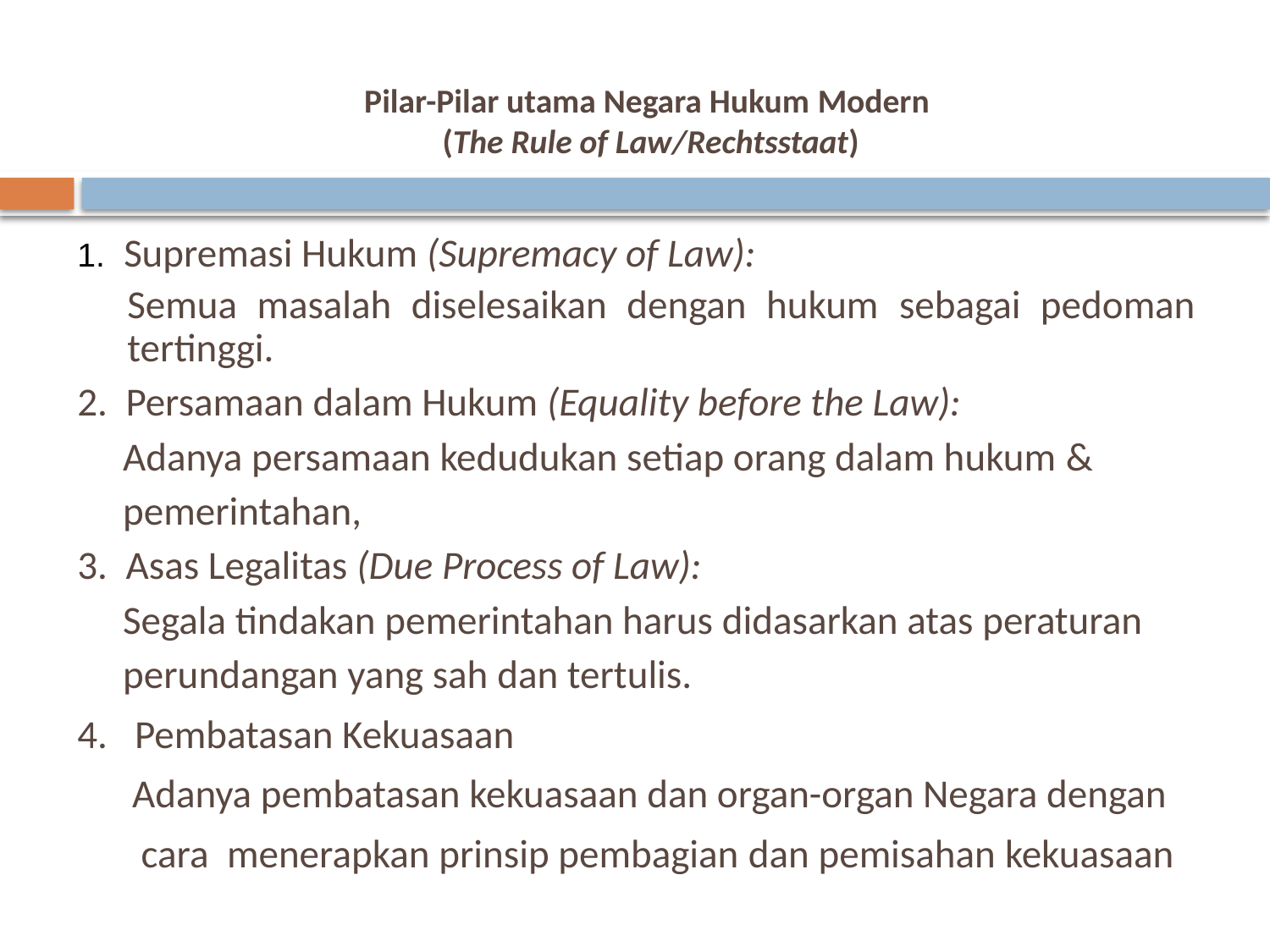

# Pilar-Pilar utama Negara Hukum Modern (The Rule of Law/Rechtsstaat)
1.  Supremasi Hukum (Supremacy of Law):
	Semua masalah diselesaikan dengan hukum sebagai pedoman tertinggi.
2.  Persamaan dalam Hukum (Equality before the Law):
     Adanya persamaan kedudukan setiap orang dalam hukum &
     pemerintahan,
3.  Asas Legalitas (Due Process of Law):
     Segala tindakan pemerintahan harus didasarkan atas peraturan
     perundangan yang sah dan tertulis.
4.   Pembatasan Kekuasaan
      Adanya pembatasan kekuasaan dan organ-organ Negara dengan
       cara  menerapkan prinsip pembagian dan pemisahan kekuasaan